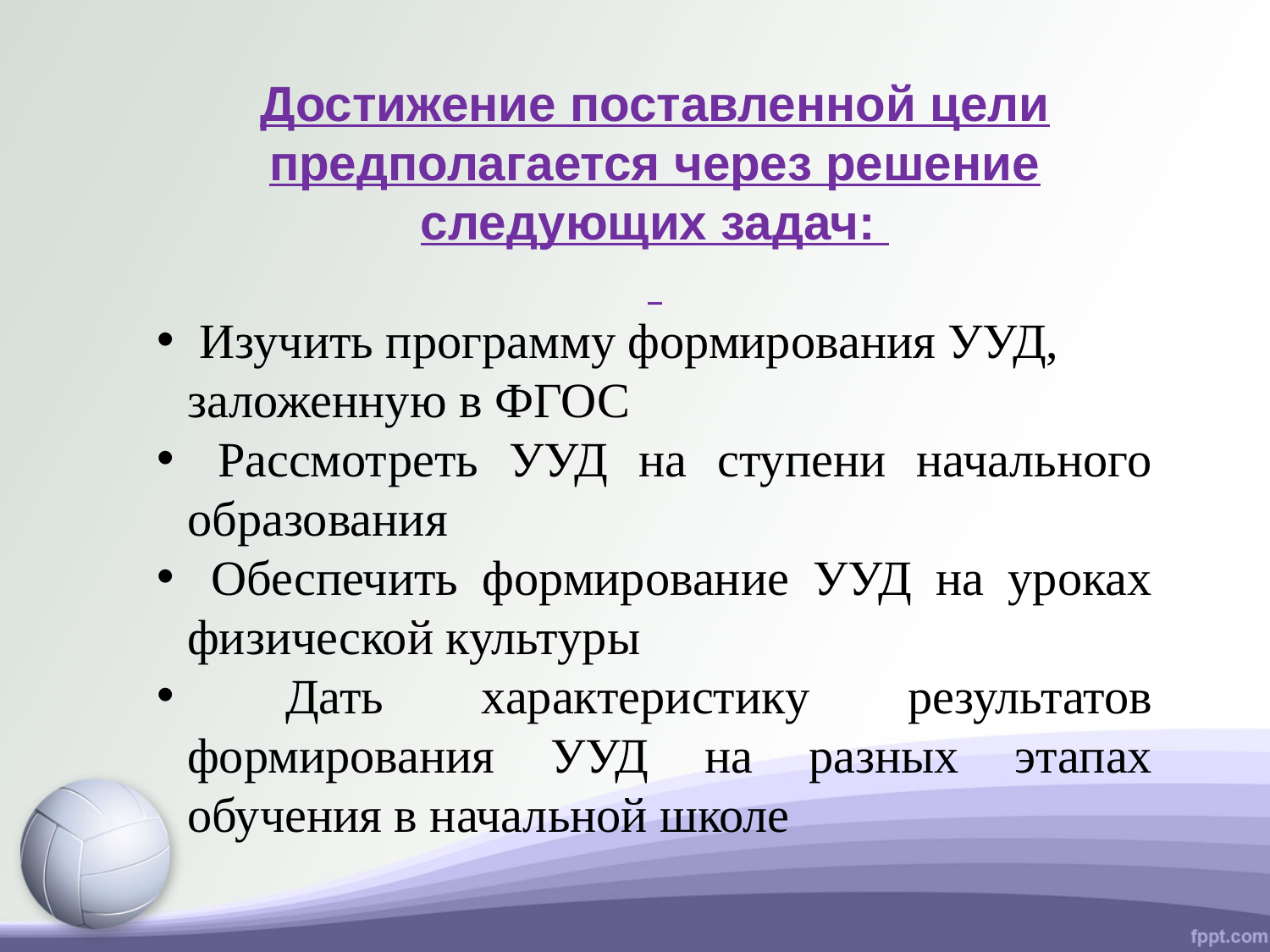

Достижение поставленной цели предполагается через решение следующих задач:

 Изучить программу формирования УУД, заложенную в ФГОС
 Рассмотреть УУД на ступени начального образования
 Обеспечить формирование УУД на уроках физической культуры
 Дать характеристику результатов формирования УУД на разных этапах обучения в начальной школе